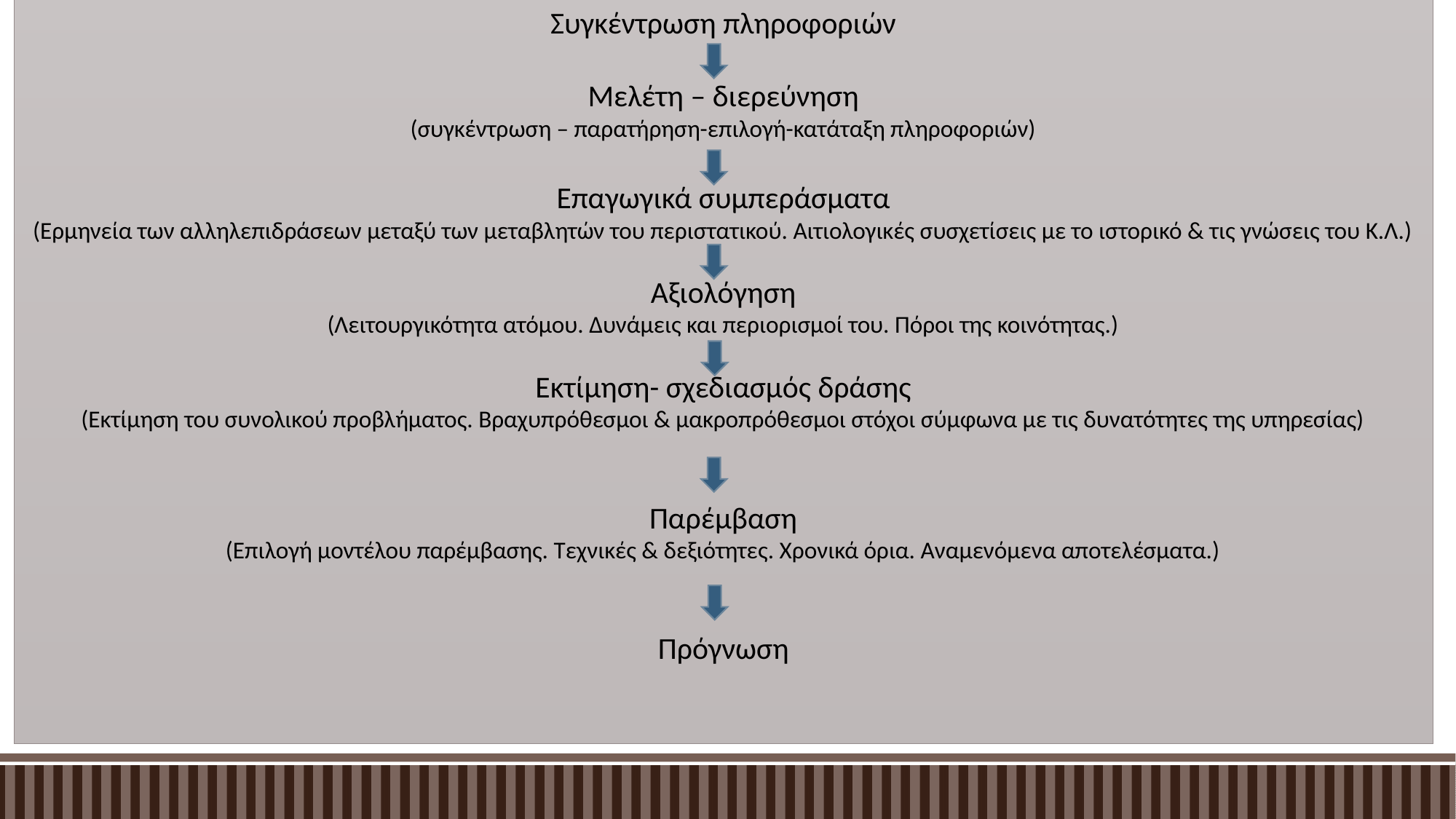

Συγκέντρωση πληροφοριών

Μελέτη – διερεύνηση
(συγκέντρωση – παρατήρηση-επιλογή-κατάταξη πληροφοριών)

Επαγωγικά συμπεράσματα
(Ερμηνεία των αλληλεπιδράσεων μεταξύ των μεταβλητών του περιστατικού. Αιτιολογικές συσχετίσεις με το ιστορικό & τις γνώσεις του Κ.Λ.)

Αξιολόγηση
(Λειτουργικότητα ατόμου. Δυνάμεις και περιορισμοί του. Πόροι της κοινότητας.)

Εκτίμηση- σχεδιασμός δράσης
(Εκτίμηση του συνολικού προβλήματος. Βραχυπρόθεσμοι & μακροπρόθεσμοι στόχοι σύμφωνα με τις δυνατότητες της υπηρεσίας)

Παρέμβαση
(Επιλογή μοντέλου παρέμβασης. Τεχνικές & δεξιότητες. Χρονικά όρια. Αναμενόμενα αποτελέσματα.)

Πρόγνωση